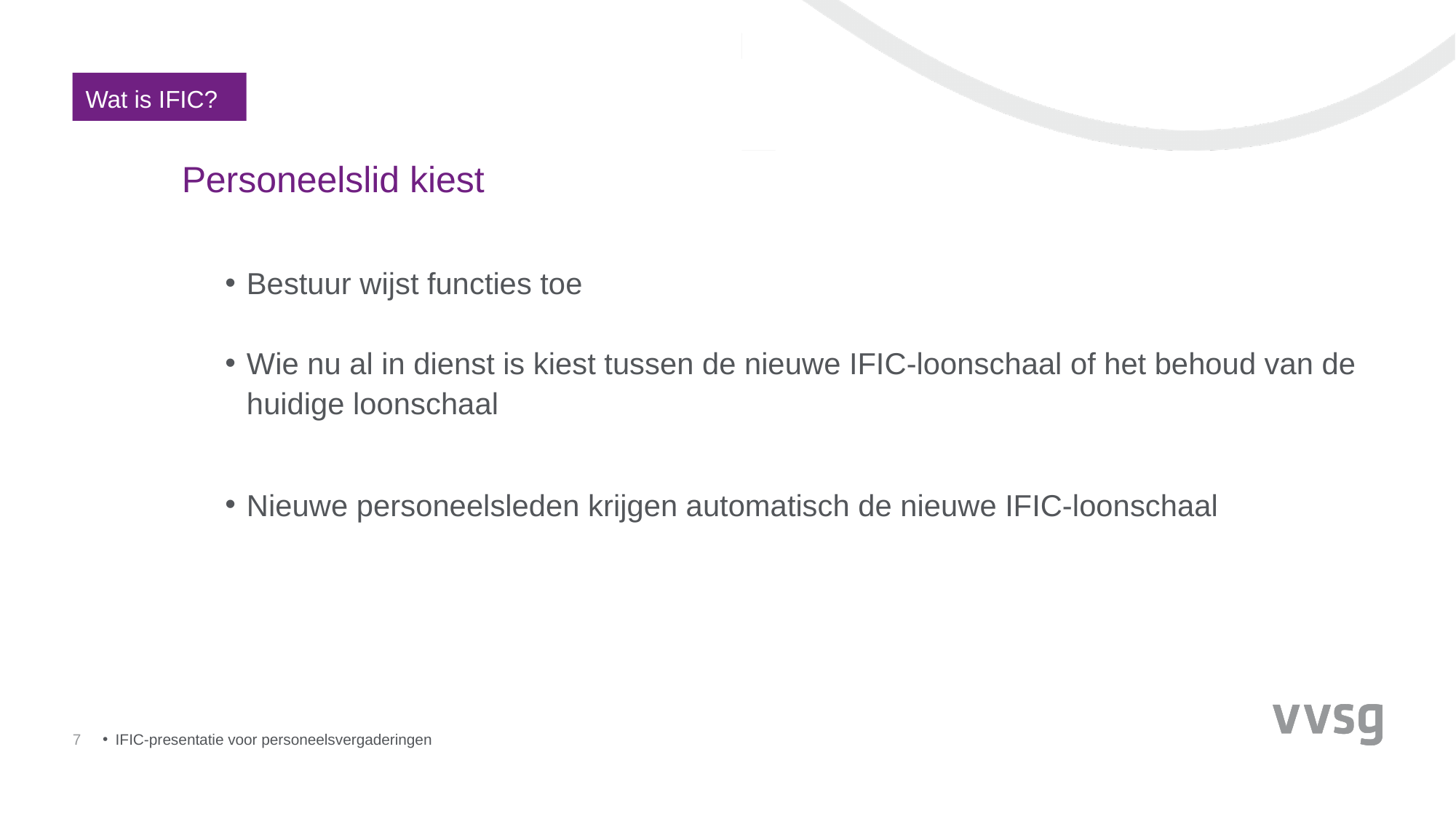

Wat is IFIC?
# Personeelslid kiest

Bestuur wijst functies toe

Wie nu al in dienst is kiest tussen de nieuwe IFIC-loonschaal of het behoud van de huidige loonschaal

Nieuwe personeelsleden krijgen automatisch de nieuwe IFIC-loonschaal

7
IFIC-presentatie voor personeelsvergaderingen